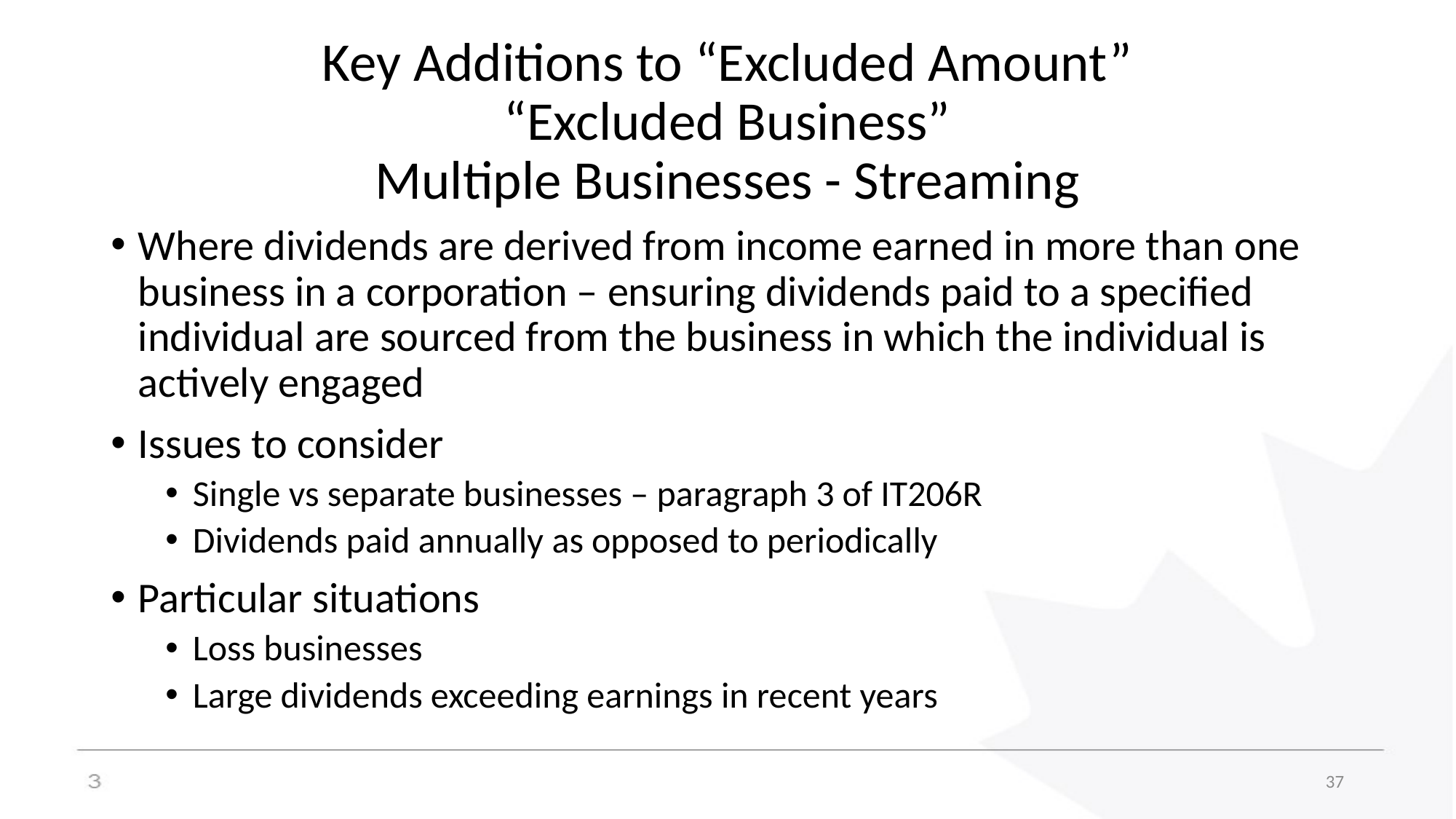

# Key Additions to “Excluded Amount” “Excluded Business” Multiple Businesses - Streaming
Where dividends are derived from income earned in more than one business in a corporation – ensuring dividends paid to a specified individual are sourced from the business in which the individual is actively engaged
Issues to consider
Single vs separate businesses – paragraph 3 of IT206R
Dividends paid annually as opposed to periodically
Particular situations
Loss businesses
Large dividends exceeding earnings in recent years

37